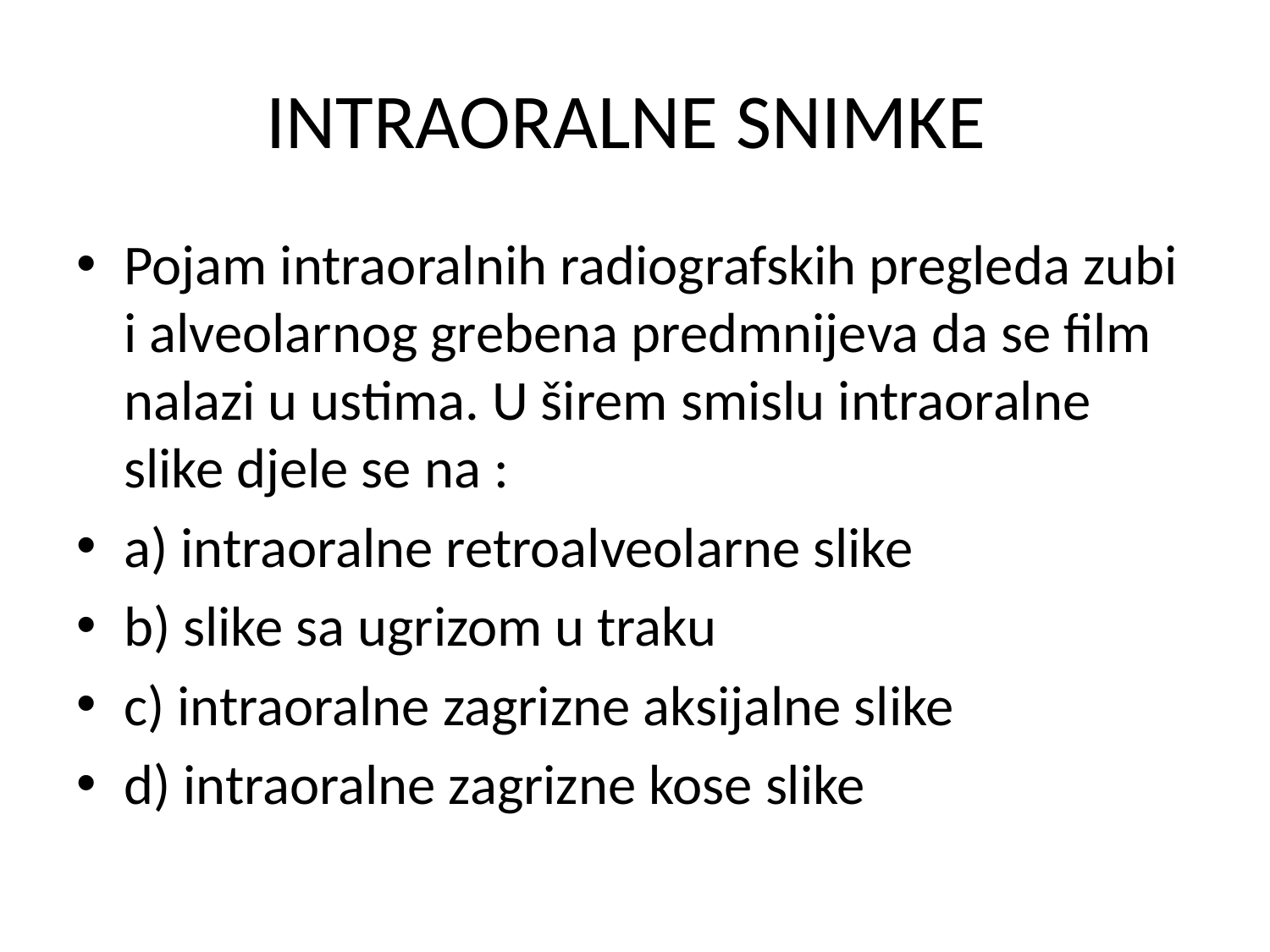

# INTRAORALNE SNIMKE
Pojam intraoralnih radiografskih pregleda zubi i alveolarnog grebena predmnijeva da se film nalazi u ustima. U širem smislu intraoralne slike djele se na :
a) intraoralne retroalveolarne slike
b) slike sa ugrizom u traku
c) intraoralne zagrizne aksijalne slike
d) intraoralne zagrizne kose slike